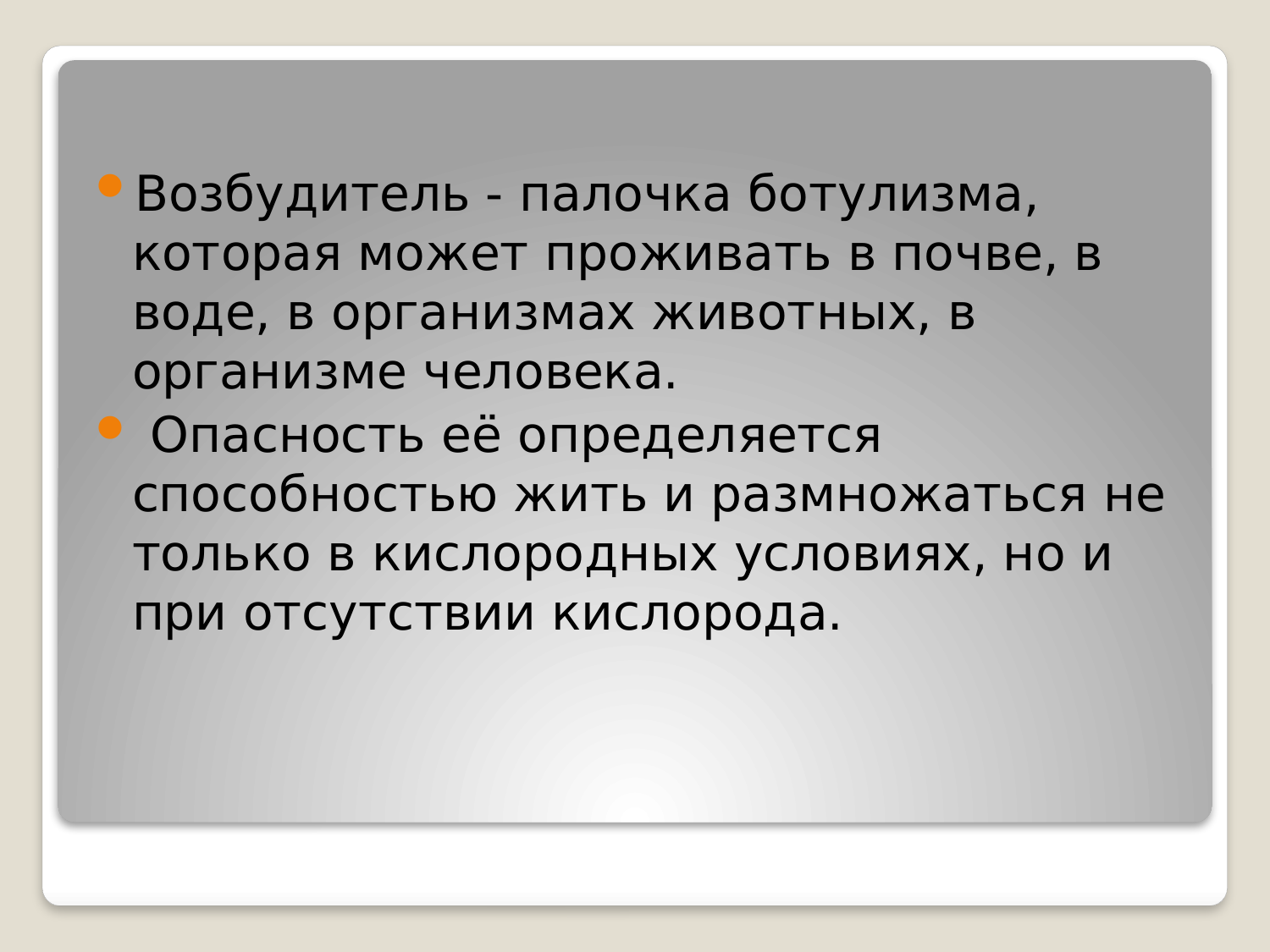

Возбудитель - палочка ботулизма, которая может проживать в почве, в воде, в организмах животных, в организме человека.
 Опасность её определяется способностью жить и размножаться не только в кислородных условиях, но и при отсутствии кислорода.